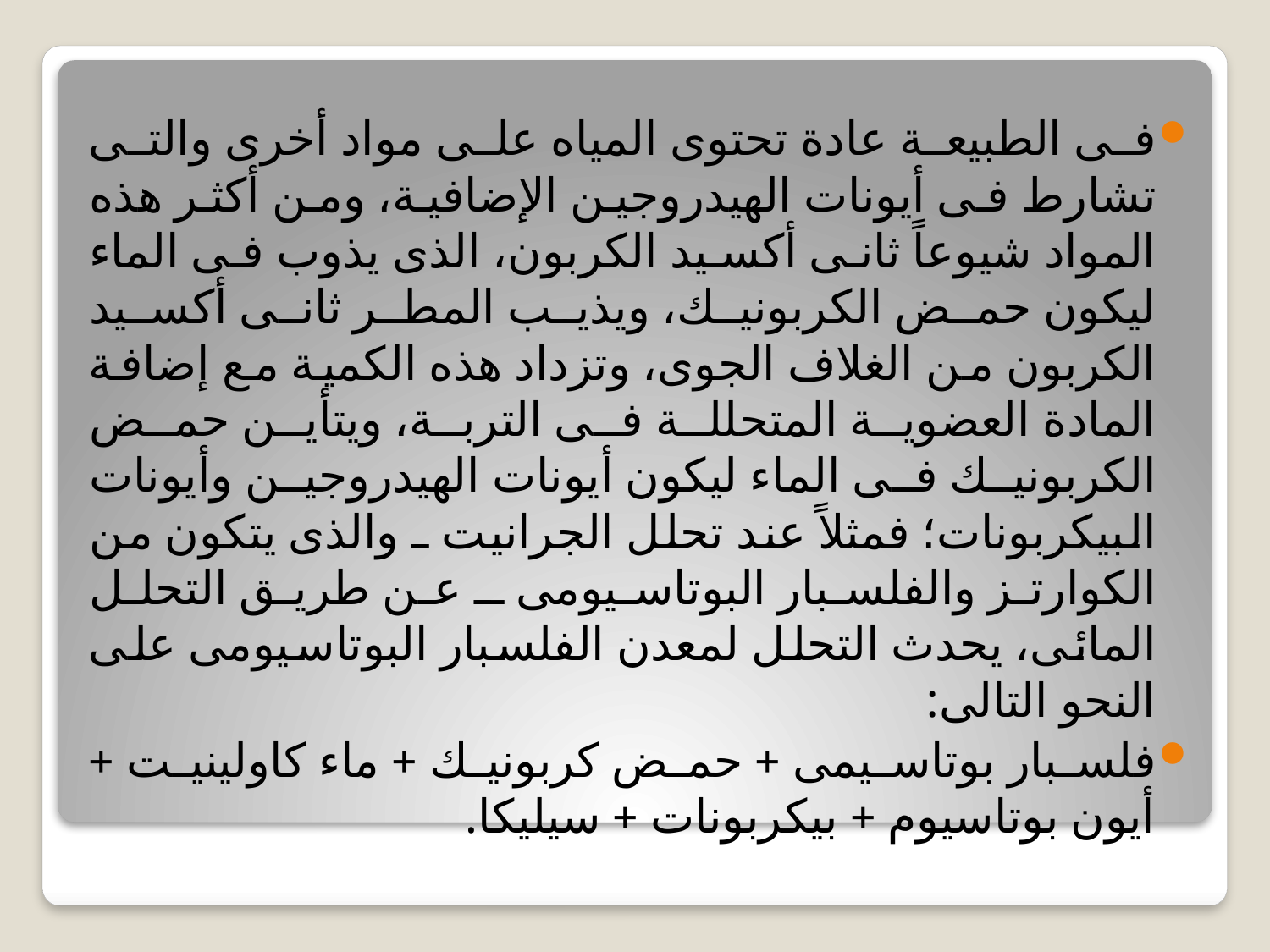

#
فى الطبيعة عادة تحتوى المياه على مواد أخرى والتى تشارط فى أيونات الهيدروجين الإضافية، ومن أكثر هذه المواد شيوعاً ثانى أكسيد الكربون، الذى يذوب فى الماء ليكون حمض الكربونيك، ويذيب المطر ثانى أكسيد الكربون من الغلاف الجوى، وتزداد هذه الكمية مع إضافة المادة العضوية المتحللة فى التربة، ويتأين حمض الكربونيك فى الماء ليكون أيونات الهيدروجين وأيونات البيكربونات؛ فمثلاً عند تحلل الجرانيت ـ والذى يتكون من الكوارتز والفلسبار البوتاسيومى ـ عن طريق التحلل المائى، يحدث التحلل لمعدن الفلسبار البوتاسيومى على النحو التالى:
فلسبار بوتاسيمى + حمض كربونيك + ماء كاولينيت + أيون بوتاسيوم + بيكربونات + سيليكا.